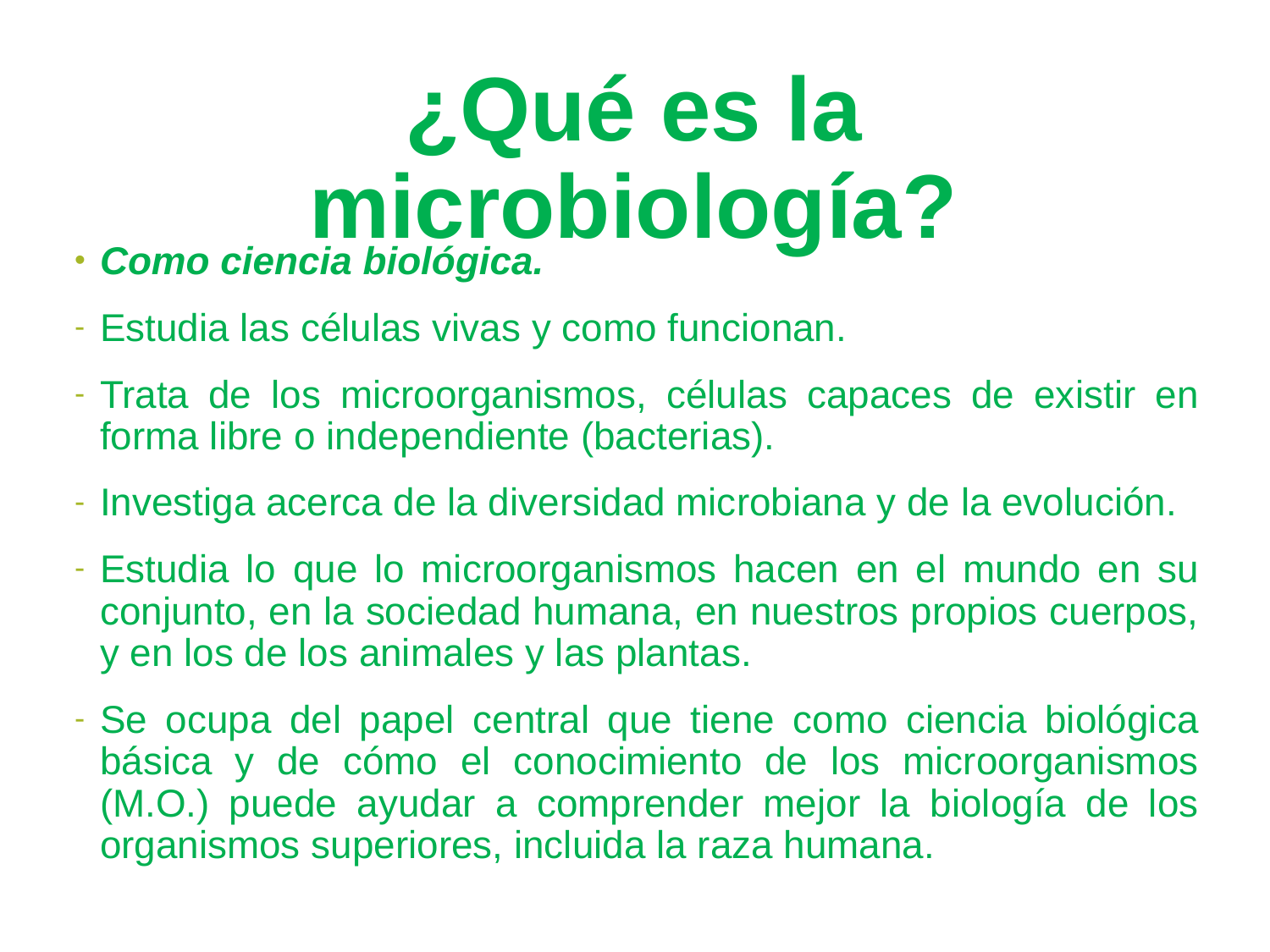

# ¿Qué es la microbiología?
Como ciencia biológica.
Estudia las células vivas y como funcionan.
Trata de los microorganismos, células capaces de existir en forma libre o independiente (bacterias).
Investiga acerca de la diversidad microbiana y de la evolución.
Estudia lo que lo microorganismos hacen en el mundo en su conjunto, en la sociedad humana, en nuestros propios cuerpos, y en los de los animales y las plantas.
Se ocupa del papel central que tiene como ciencia biológica básica y de cómo el conocimiento de los microorganismos (M.O.) puede ayudar a comprender mejor la biología de los organismos superiores, incluida la raza humana.